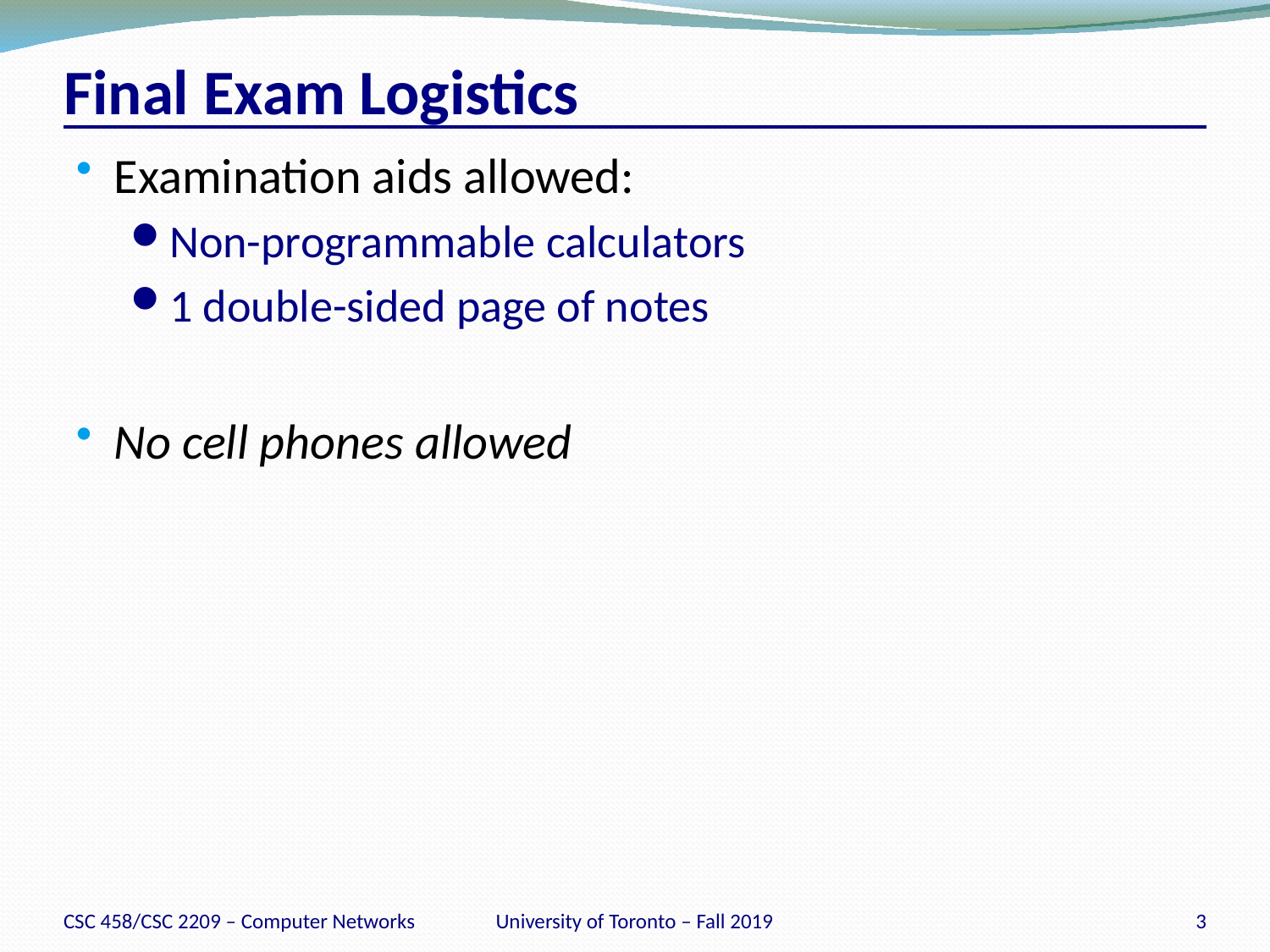

# Final Exam Logistics
Examination aids allowed:
Non-programmable calculators
1 double-sided page of notes

No cell phones allowed
CSC 458/CSC 2209 – Computer Networks
University of Toronto – Fall 2019
3